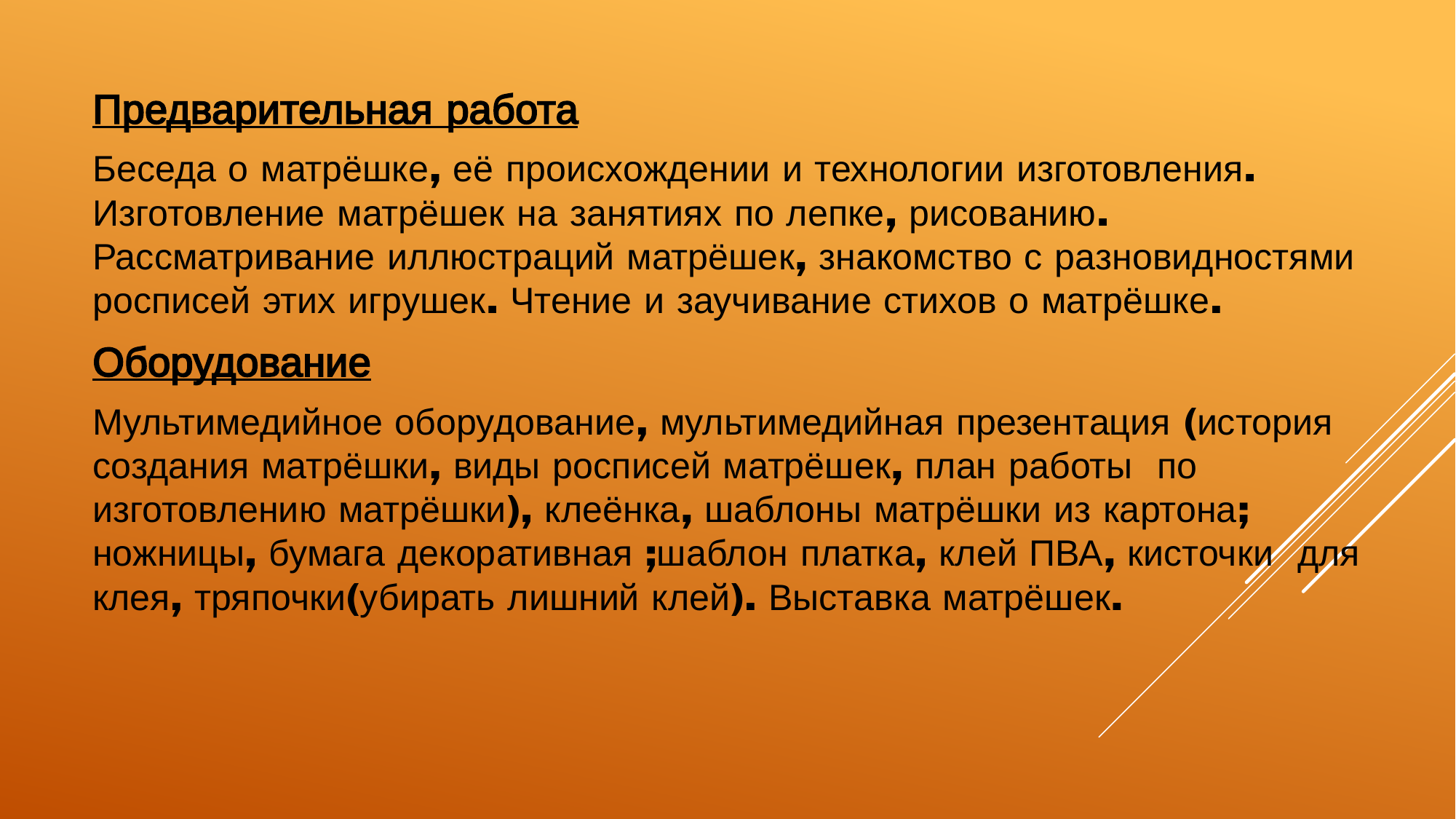

Предварительная работа
Беседа о матрёшке, её происхождении и технологии изготовления. Изготовление матрёшек на занятиях по лепке, рисованию. Рассматривание иллюстраций матрёшек, знакомство с разновидностями росписей этих игрушек. Чтение и заучивание стихов о матрёшке.
Оборудование
Мультимедийное оборудование, мультимедийная презентация (история создания матрёшки, виды росписей матрёшек, план работы  по изготовлению матрёшки), клеёнка, шаблоны матрёшки из картона; ножницы, бумага декоративная ;шаблон платка, клей ПВА, кисточки  для клея, тряпочки(убирать лишний клей). Выставка матрёшек.